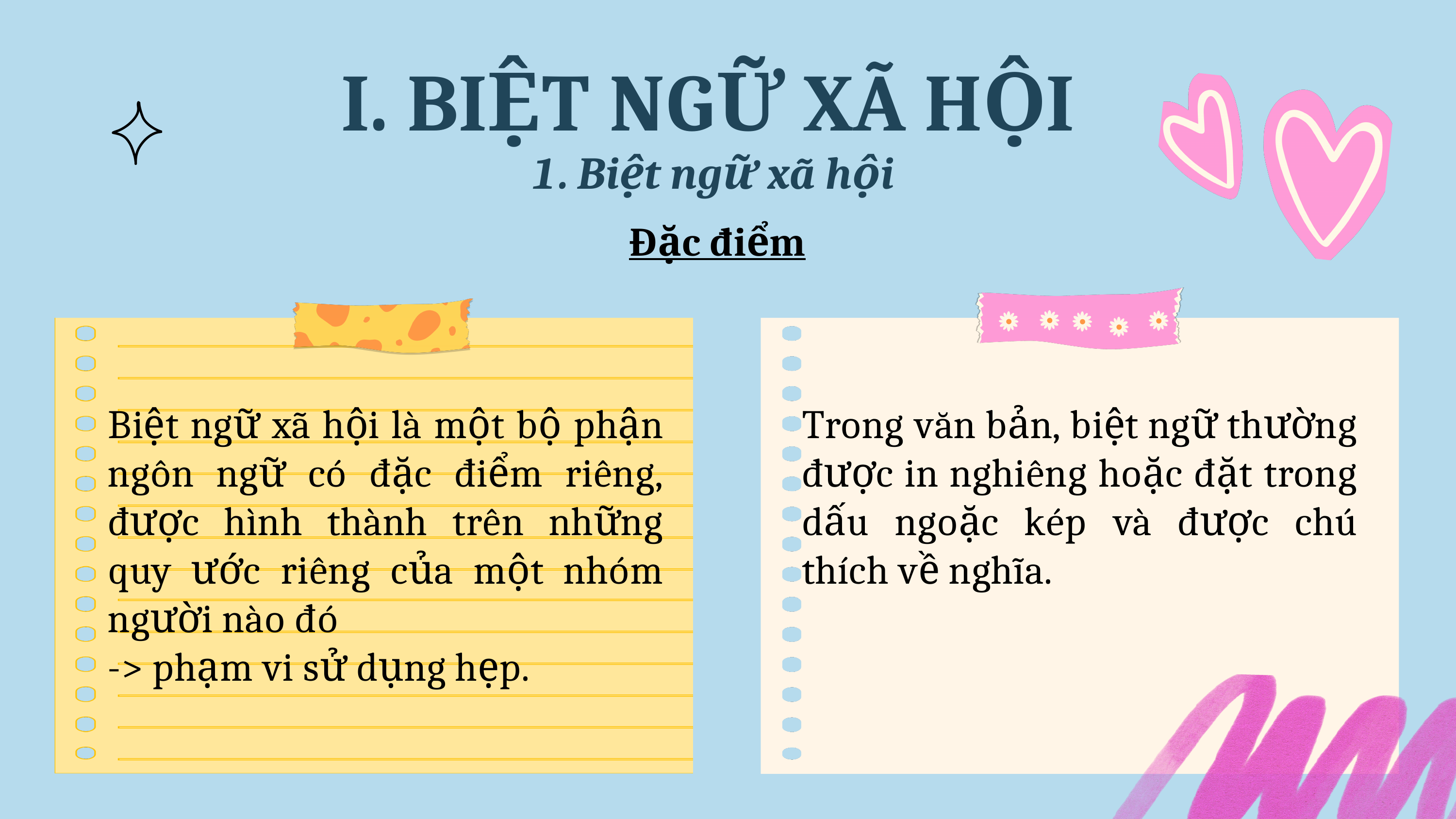

I. BIỆT NGỮ XÃ HỘI

1. Biệt ngữ xã hội
Đặc điểm

Biệt ngữ xã hội là một bộ phận ngôn ngữ có đặc điểm riêng, được hình thành trên những quy ước riêng của một nhóm người nào đó
-> phạm vi sử dụng hẹp.
Trong văn bản, biệt ngữ thường được in nghiêng hoặc đặt trong dấu ngoặc kép và được chú thích về nghĩa.